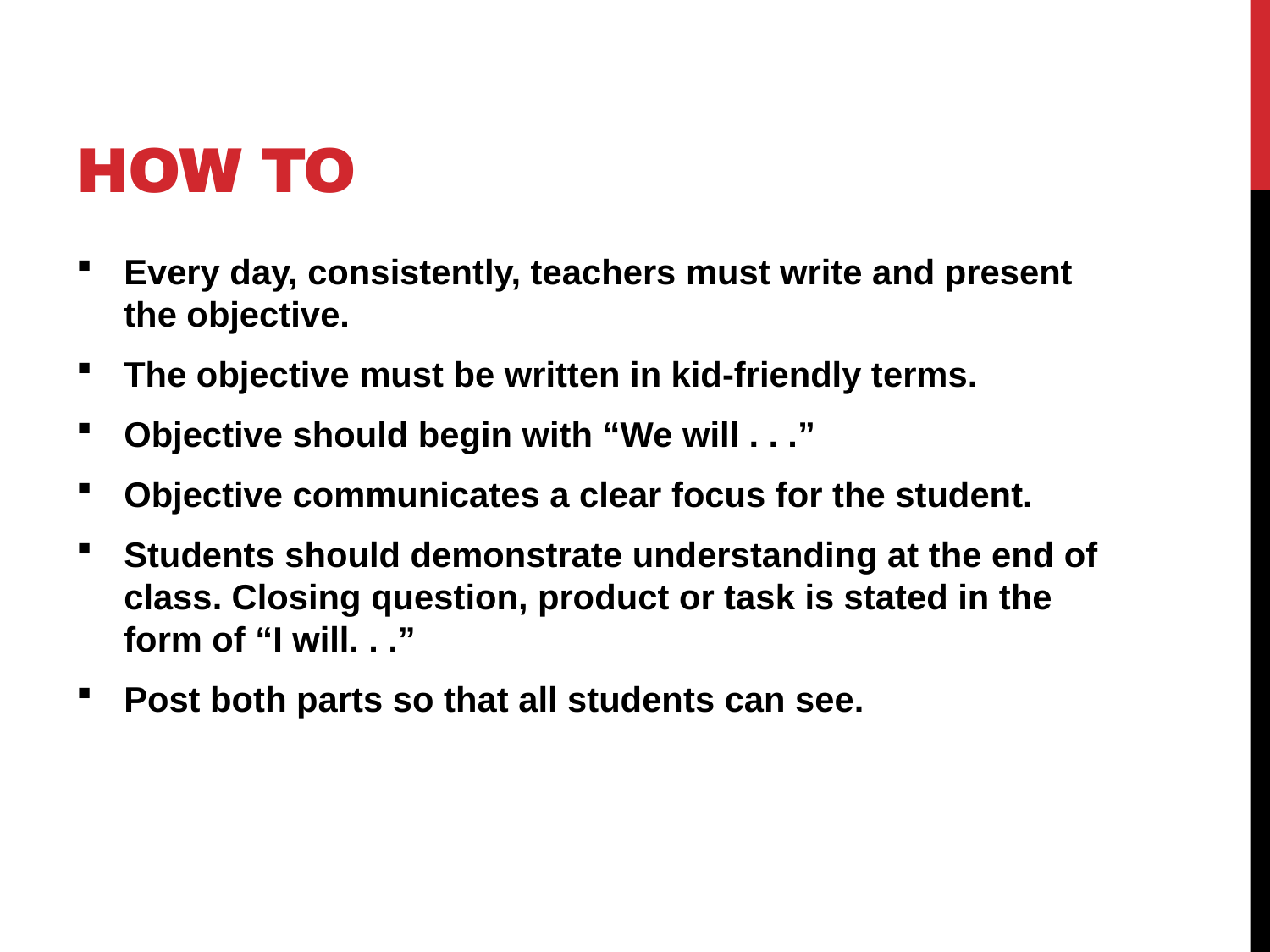

# How to
Every day, consistently, teachers must write and present the objective.
The objective must be written in kid-friendly terms.
Objective should begin with “We will . . .”
Objective communicates a clear focus for the student.
Students should demonstrate understanding at the end of class. Closing question, product or task is stated in the form of “I will. . .”
Post both parts so that all students can see.